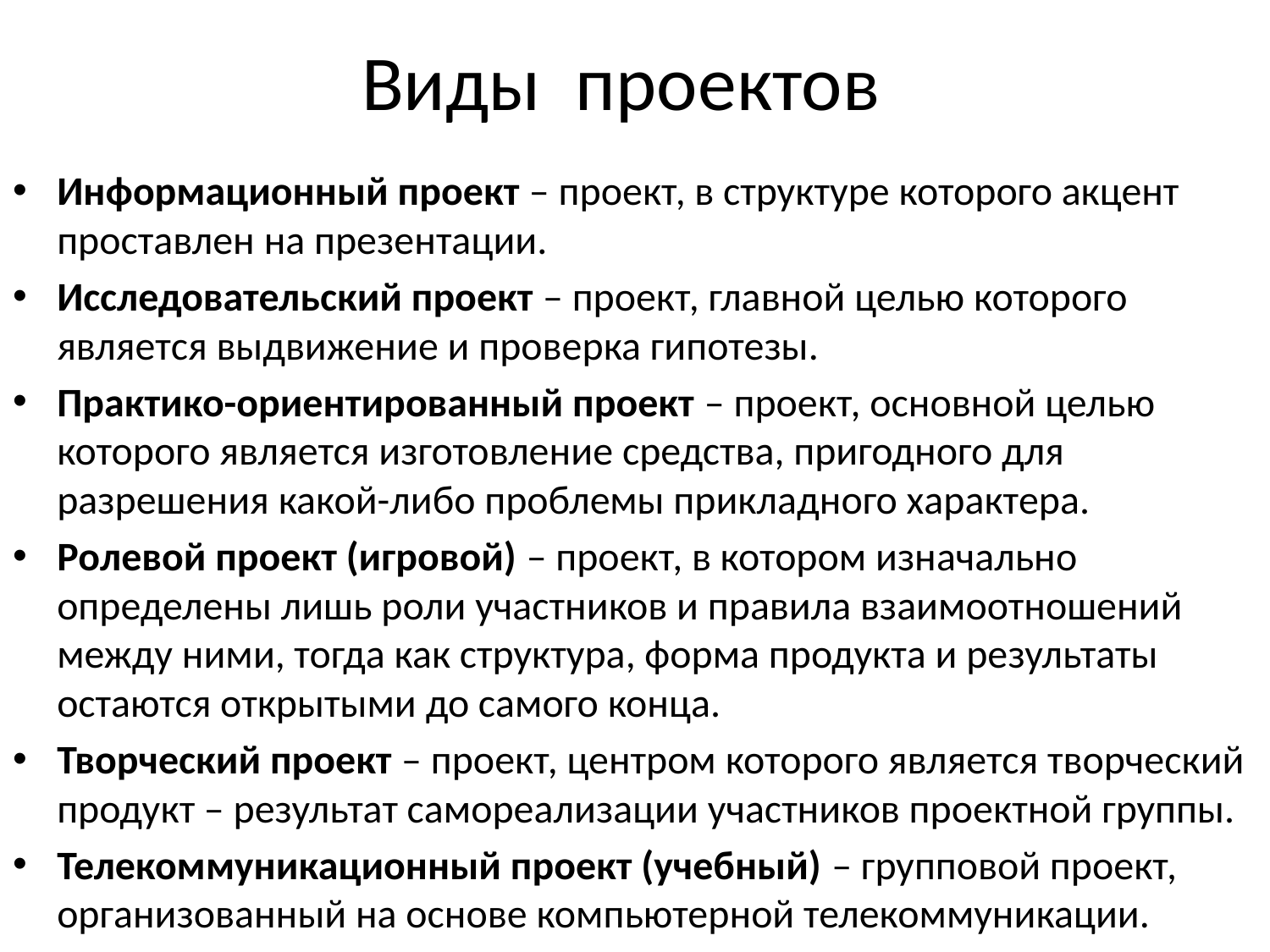

# Виды  проектов
Информационный проект – проект, в структуре которого акцент проставлен на презентации.
Исследовательский проект – проект, главной целью которого является выдвижение и проверка гипотезы.
Практико-ориентированный проект – проект, основной целью которого является изготовление средства, пригодного для разрешения какой-либо проблемы прикладного характера.
Ролевой проект (игровой) – проект, в котором изначально определены лишь роли участников и правила взаимоотношений между ними, тогда как структура, форма продукта и результаты остаются открытыми до самого конца.
Творческий проект – проект, центром которого является творческий продукт – результат самореализации участников проектной группы.
Телекоммуникационный проект (учебный) – групповой проект, организованный на основе компьютерной телекоммуникации.